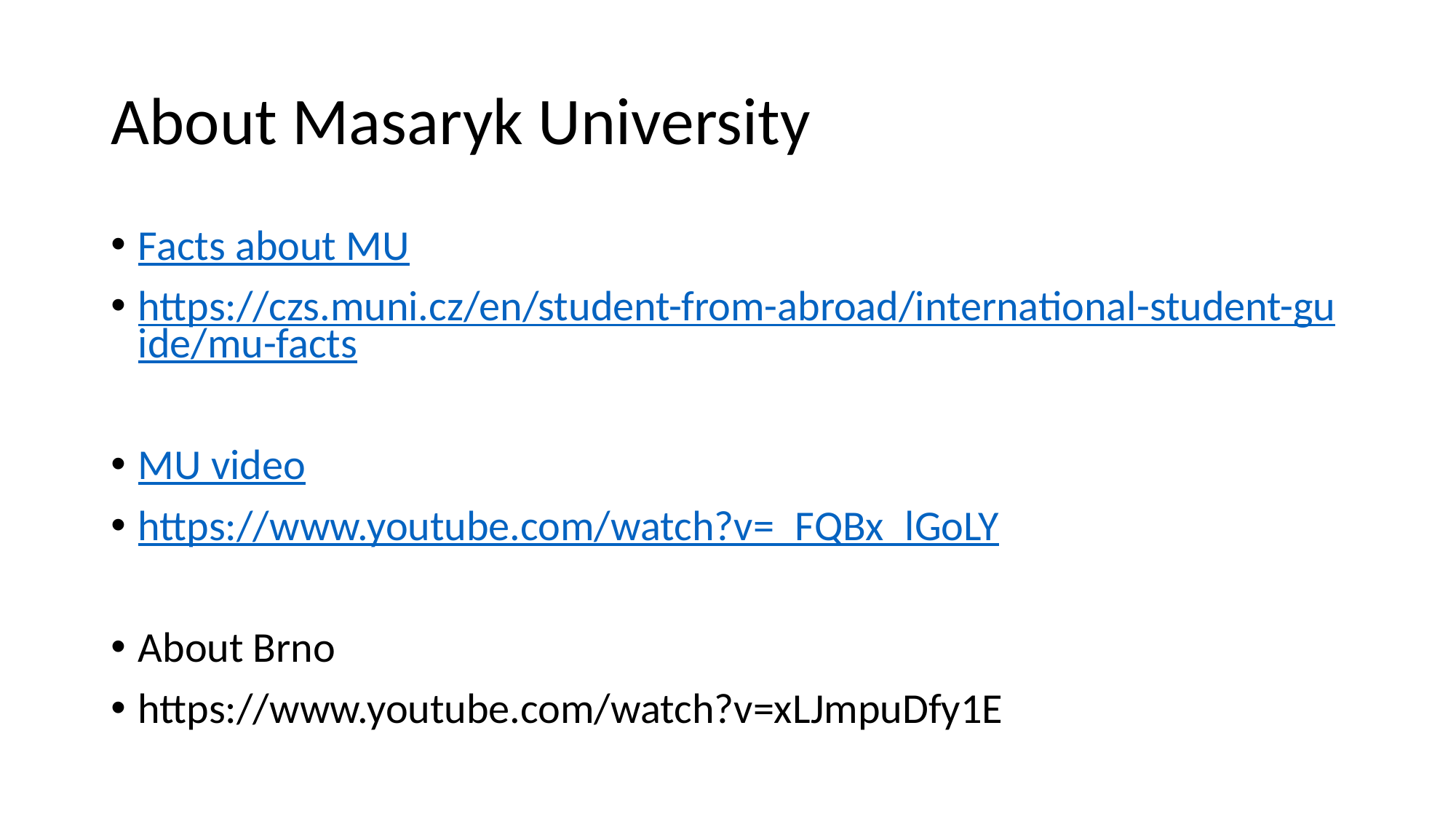

# About Masaryk University
Facts about MU
https://czs.muni.cz/en/student-from-abroad/international-student-guide/mu-facts

MU video
https://www.youtube.com/watch?v=_FQBx_lGoLY

About Brno
https://www.youtube.com/watch?v=xLJmpuDfy1E